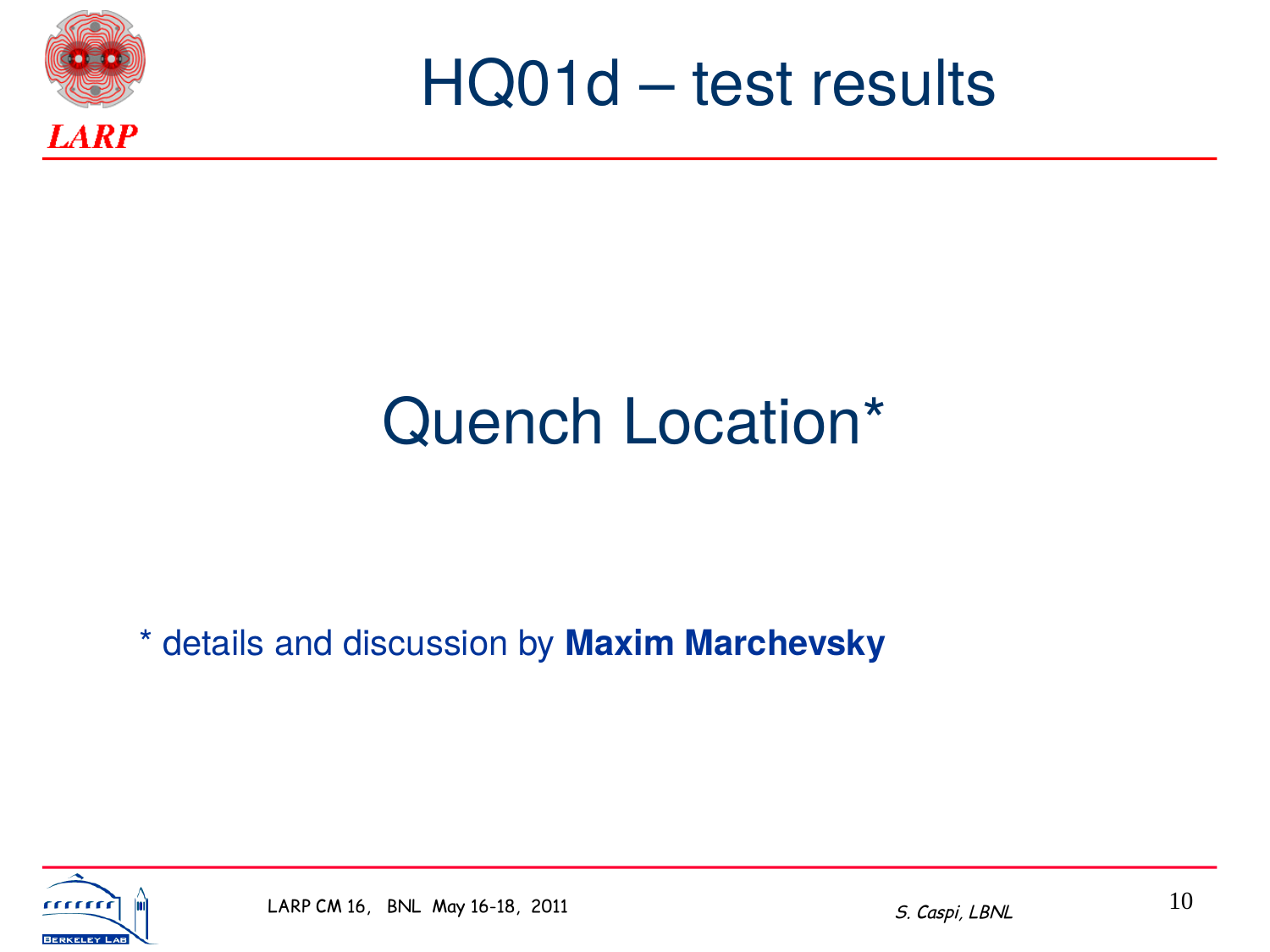

HQ01d – test results
Quench Location*
* details and discussion by Maxim Marchevsky
10
LARP CM 16,   BNL  May 16-18,  2011